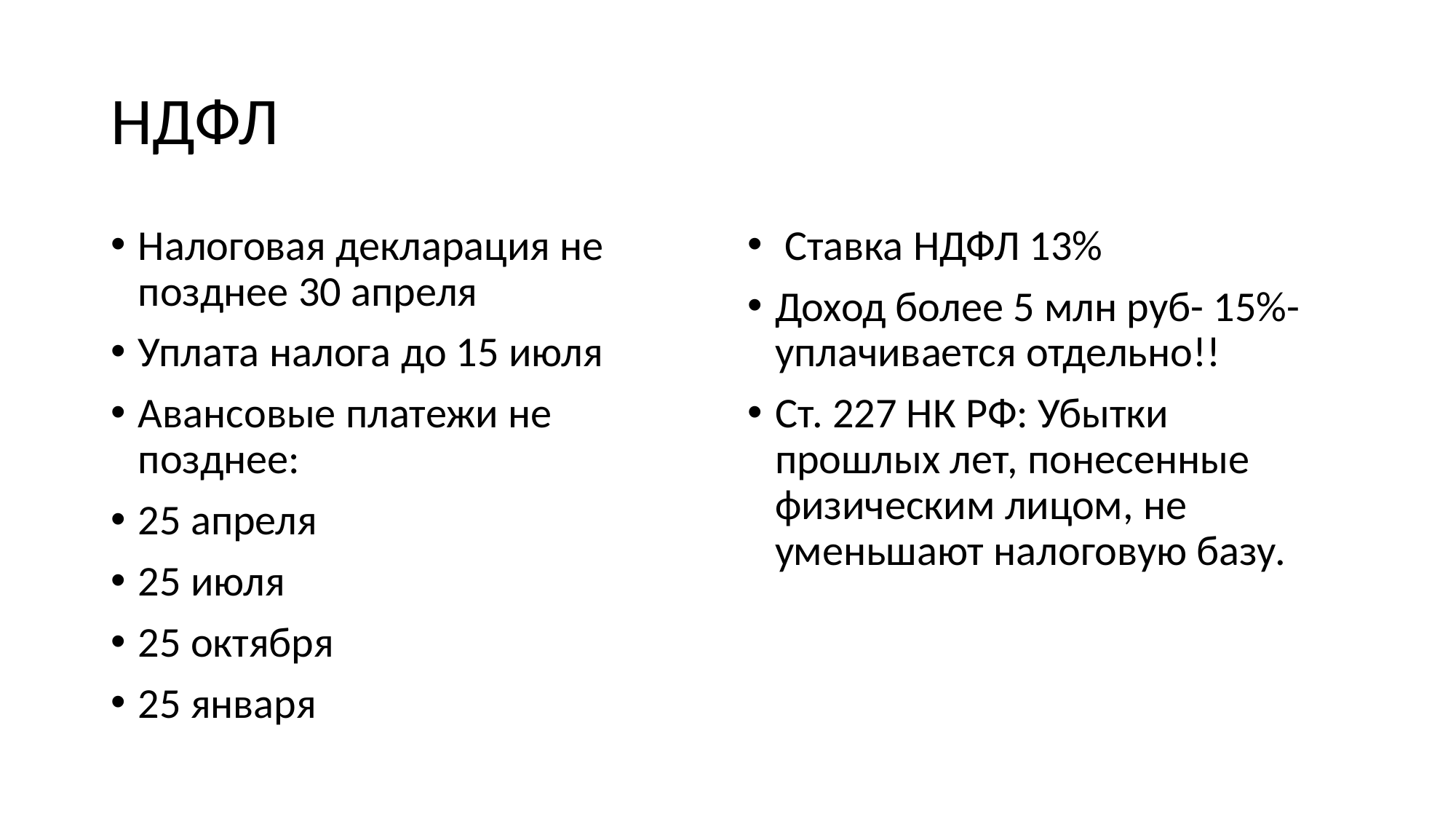

# НДФЛ
Налоговая декларация не позднее 30 апреля
Уплата налога до 15 июля
Авансовые платежи не позднее:
25 апреля
25 июля
25 октября
25 января
 Ставка НДФЛ 13%
Доход более 5 млн руб- 15%- уплачивается отдельно!!
Ст. 227 НК РФ: Убытки прошлых лет, понесенные физическим лицом, не уменьшают налоговую базу.